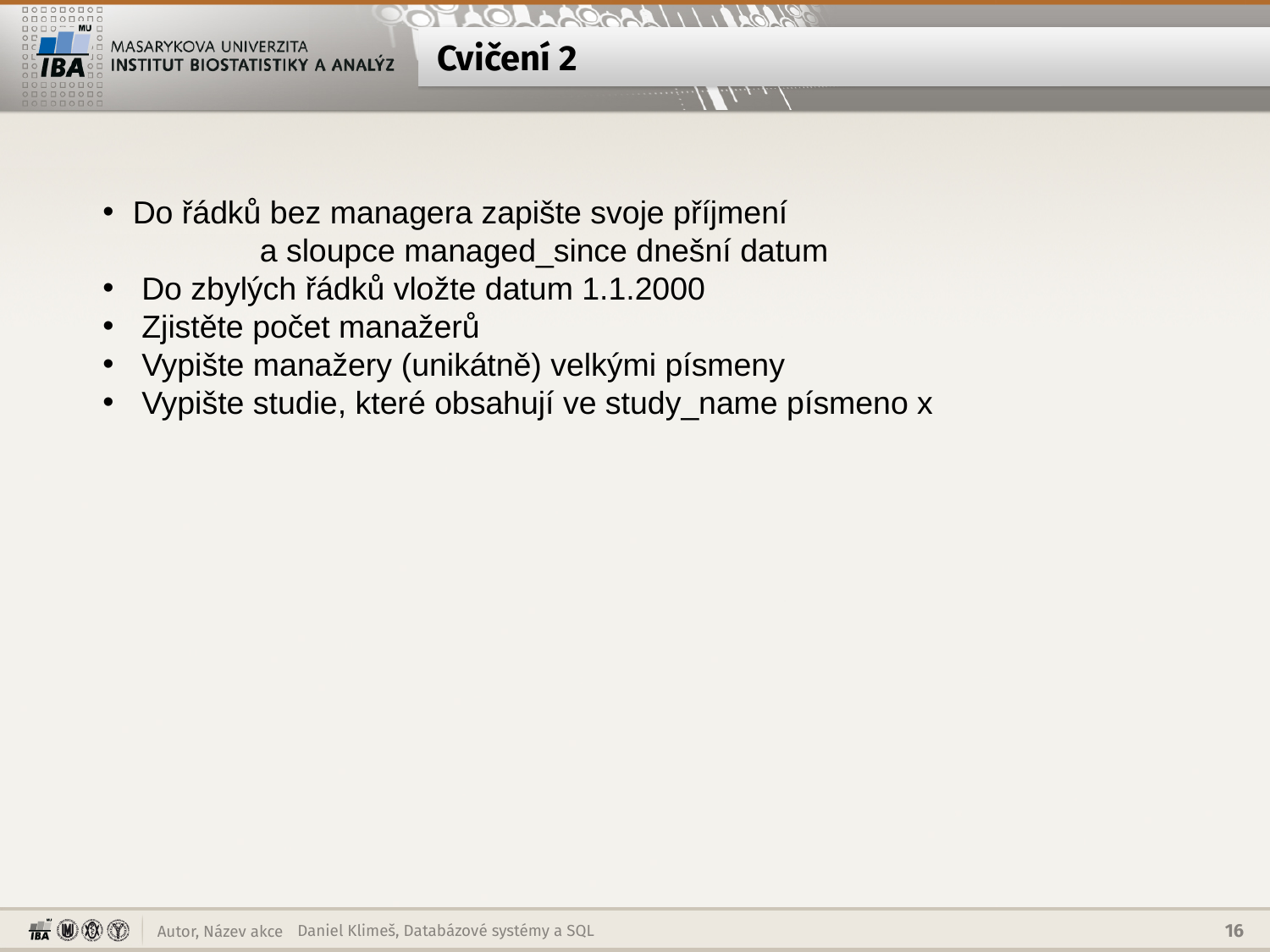

# Cvičení 2
Do řádků bez managera zapište svoje příjmení
	a sloupce managed_since dnešní datum
 Do zbylých řádků vložte datum 1.1.2000
 Zjistěte počet manažerů
 Vypište manažery (unikátně) velkými písmeny
 Vypište studie, které obsahují ve study_name písmeno x

Daniel Klimeš, Databázové systémy a SQL
16